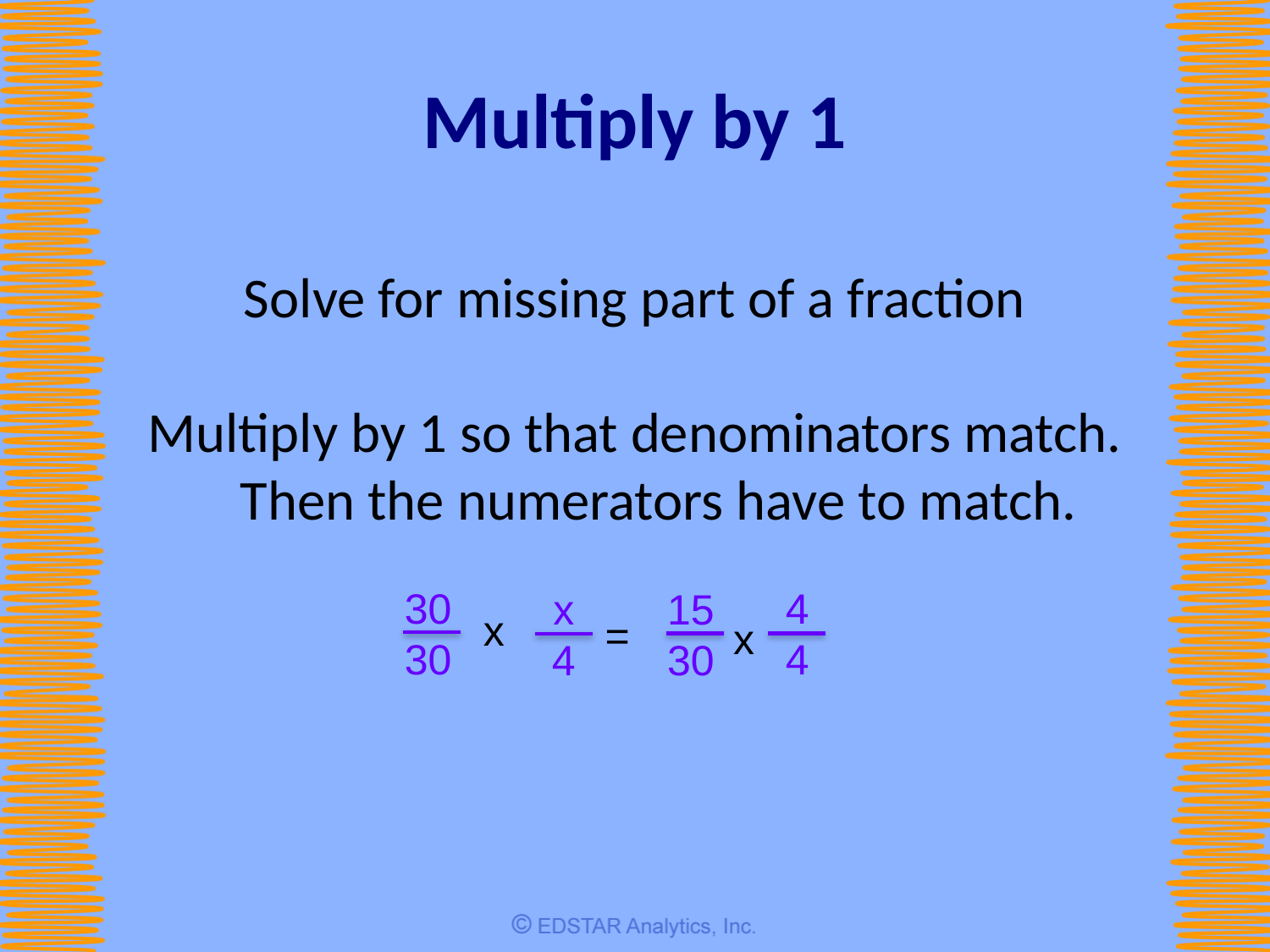

# Multiply by 1
Solve for missing part of a fraction

Multiply by 1 so that denominators match. Then the numerators have to match.

30
30
4
4
x
4
15
30
x
=
x